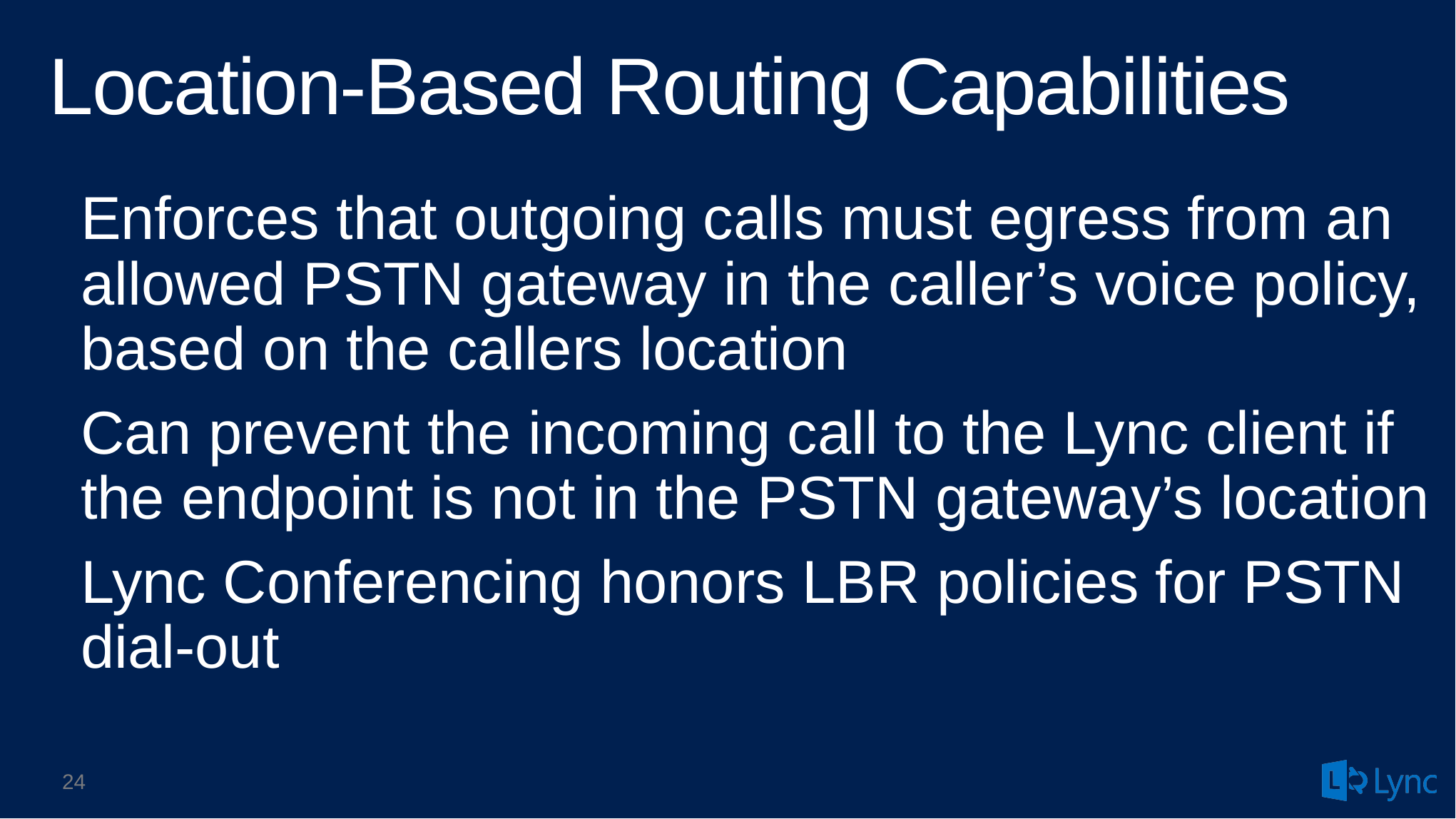

# Location-Based Routing Capabilities
Enforces that outgoing calls must egress from an allowed PSTN gateway in the caller’s voice policy, based on the callers location
Can prevent the incoming call to the Lync client if the endpoint is not in the PSTN gateway’s location
Lync Conferencing honors LBR policies for PSTN dial-out
24